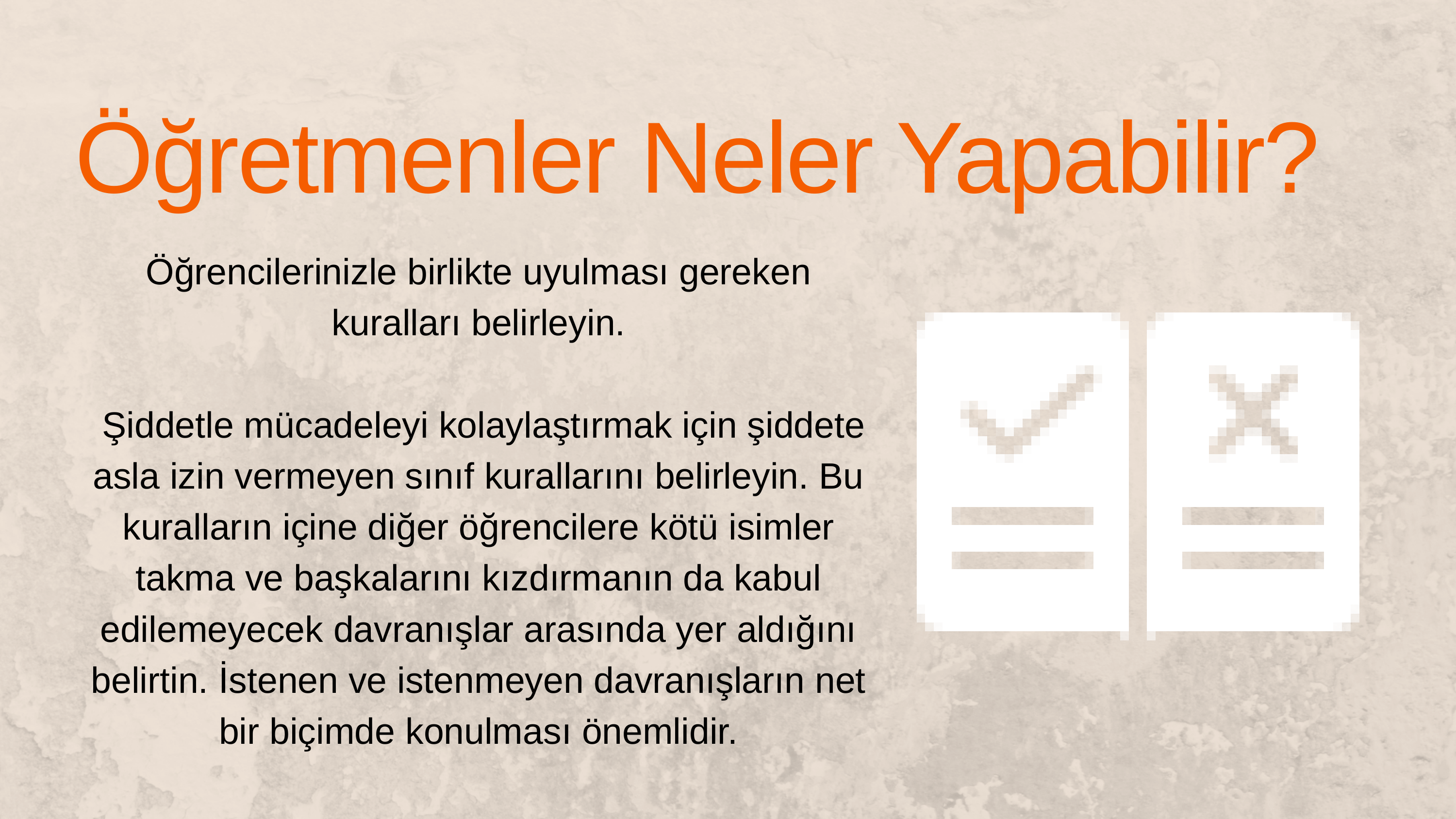

Öğretmenler Neler Yapabilir?
Öğrencilerinizle birlikte uyulması gereken kuralları belirleyin.

 Şiddetle mücadeleyi kolaylaştırmak için şiddete asla izin vermeyen sınıf kurallarını belirleyin. Bu kuralların içine diğer öğrencilere kötü isimler takma ve başkalarını kızdırmanın da kabul edilemeyecek davranışlar arasında yer aldığını belirtin. İstenen ve istenmeyen davranışların net bir biçimde konulması önemlidir.